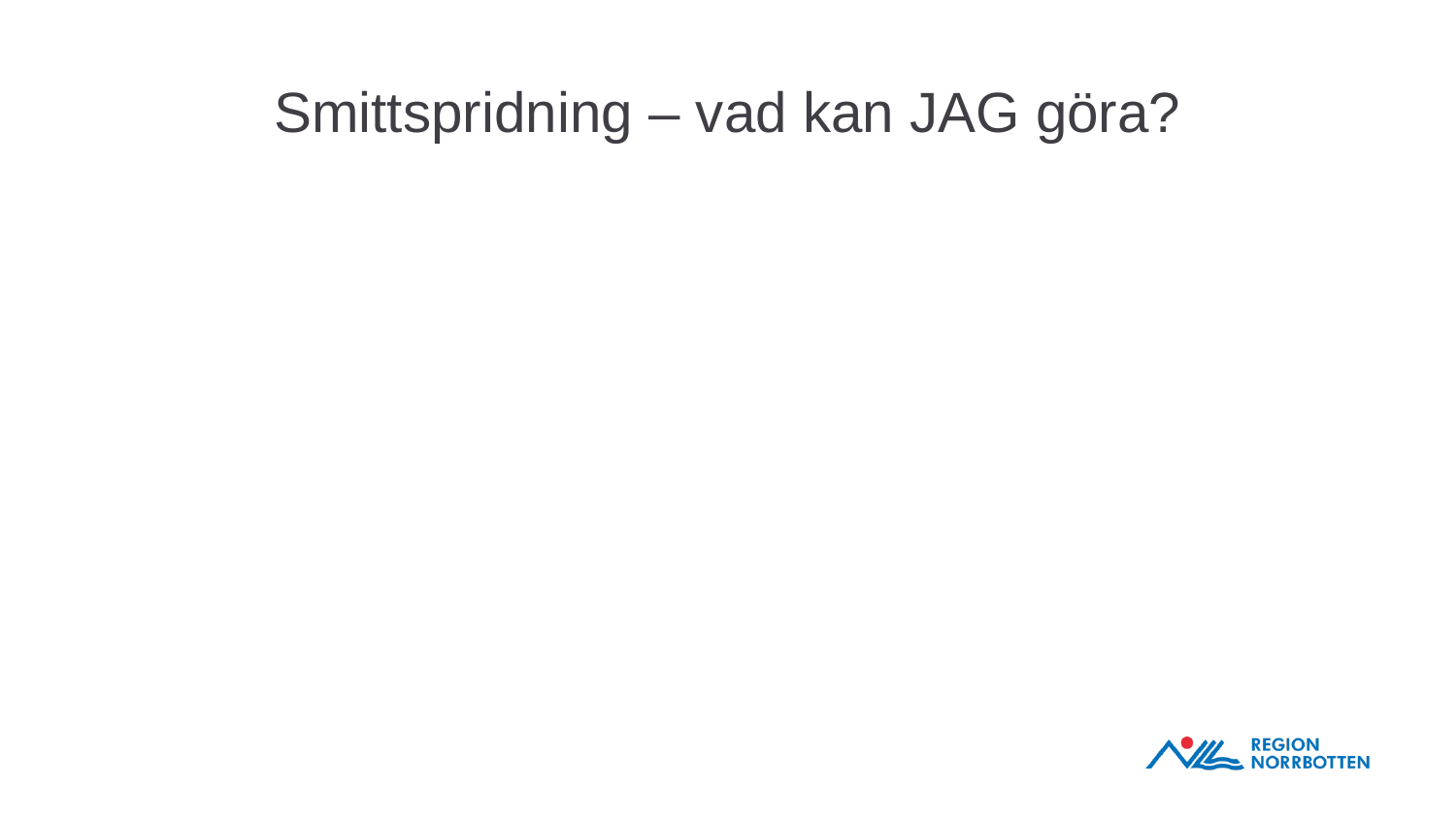

# Smittspridning – vad kan JAG göra?
Hur ser det ut hos oss idag?
Handhygien?
Klockor / smycken på underarmarna?
Arbetskläder
Skyddskläder?
handskar+?